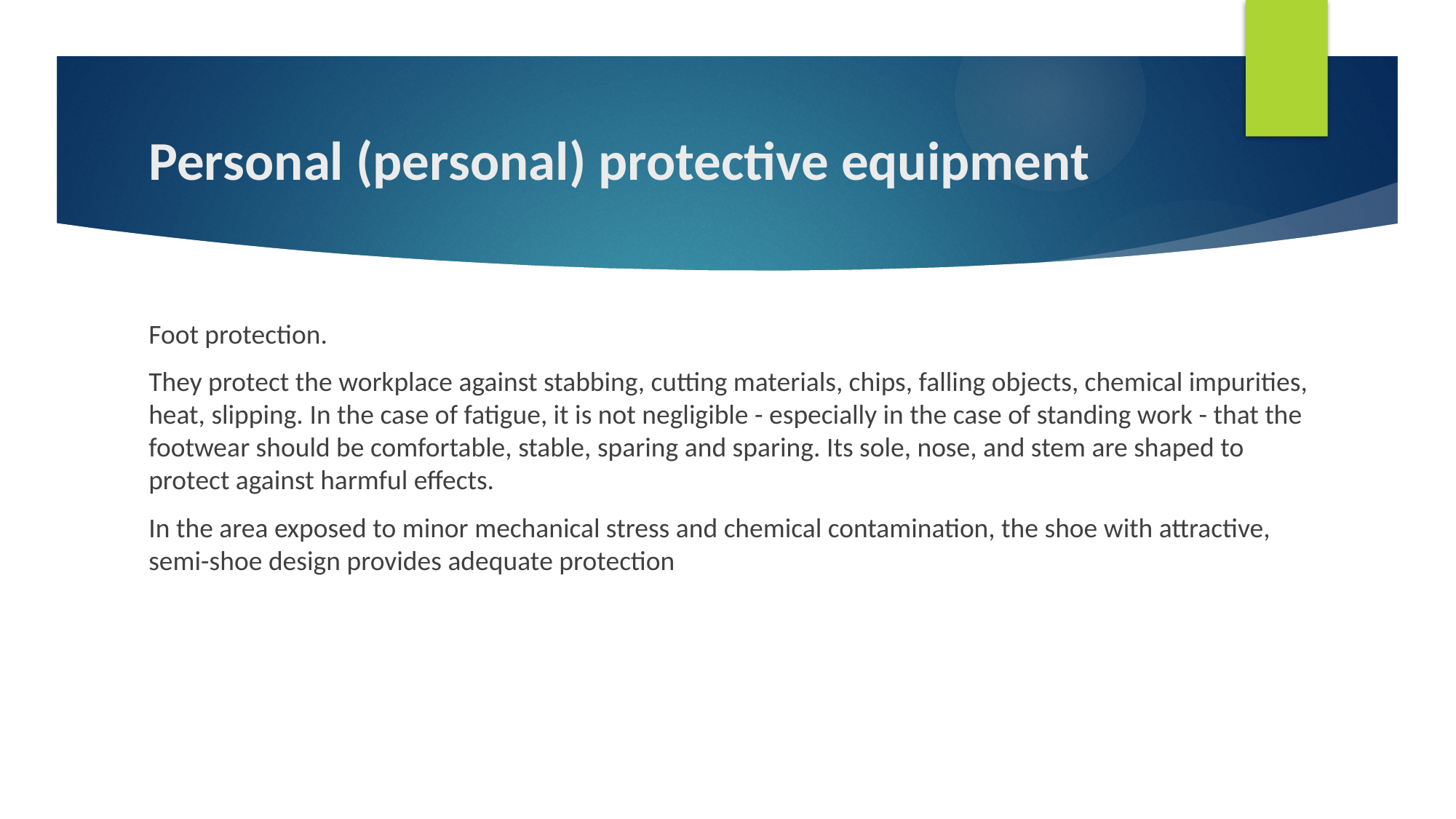

# Personal (personal) protective equipment
Foot protection.
They protect the workplace against stabbing, cutting materials, chips, falling objects, chemical impurities, heat, slipping. In the case of fatigue, it is not negligible - especially in the case of standing work - that the footwear should be comfortable, stable, sparing and sparing. Its sole, nose, and stem are shaped to protect against harmful effects.
In the area exposed to minor mechanical stress and chemical contamination, the shoe with attractive, semi-shoe design provides adequate protection